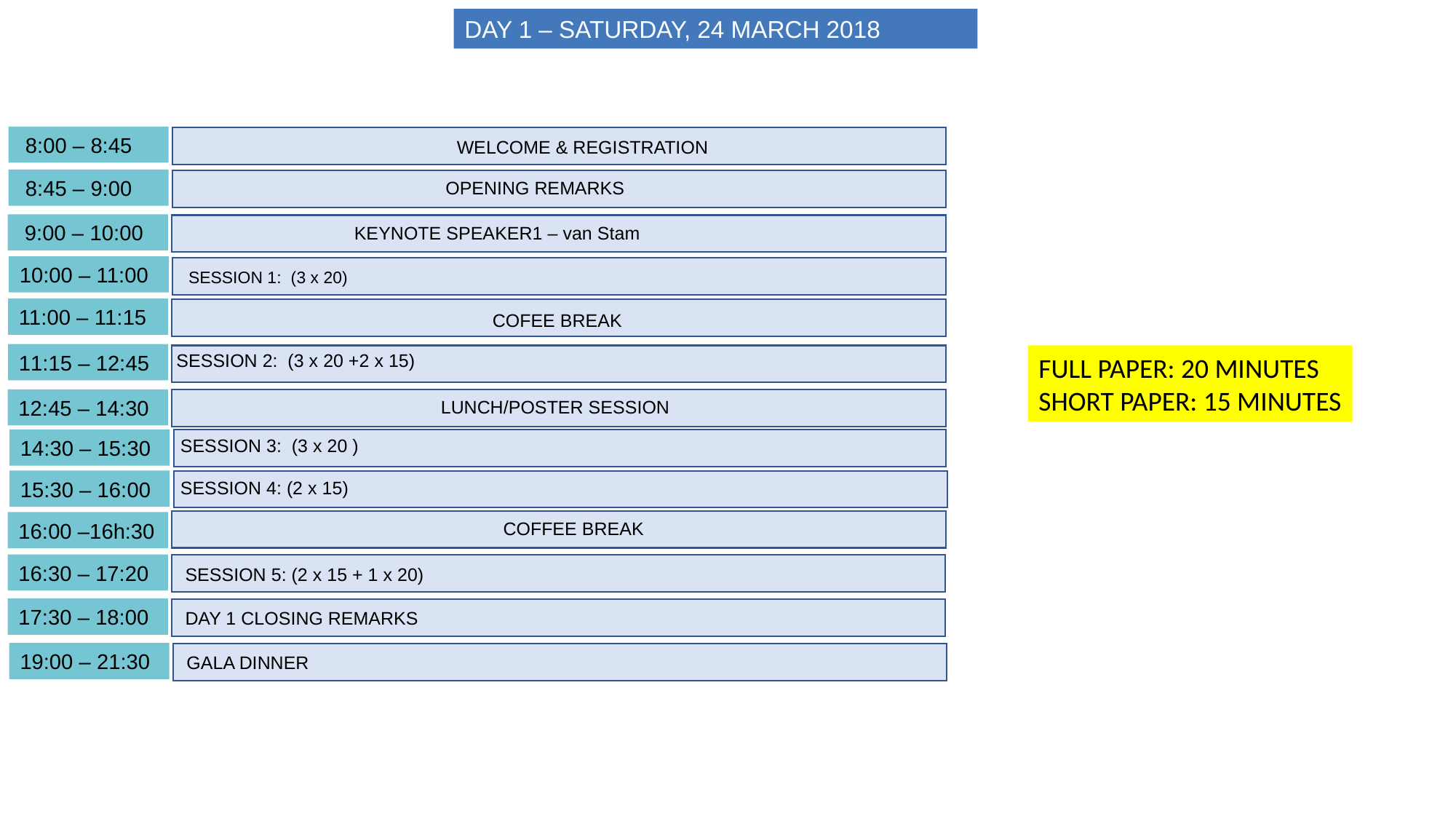

DAY 1 – SATURDAY, 24 MARCH 2018
 8:00 – 8:45

WELCOME & REGISTRATION
 8:45 – 9:00

OPENING REMARKS
 9:00 – 10:00

KEYNOTE SPEAKER1 – van Stam
10:00 – 11:00

SESSION 1:  (3 x 20)
11:00 – 11:15

COFEE BREAK
SESSION 2:  (3 x 20 +2 x 15)
11:15 – 12:45

FULL PAPER: 20 MINUTES
SHORT PAPER: 15 MINUTES
12:45 – 14:30

LUNCH/POSTER SESSION
SESSION 3:  (3 x 20 )
14:30 – 15:30

15:30 – 16:00

SESSION 4: (2 x 15)

COFFEE BREAK
16:00 –16h:30
16:30 – 17:20

SESSION 5: (2 x 15 + 1 x 20)
17:30 – 18:00

DAY 1 CLOSING REMARKS
19:00 – 21:30

GALA DINNER